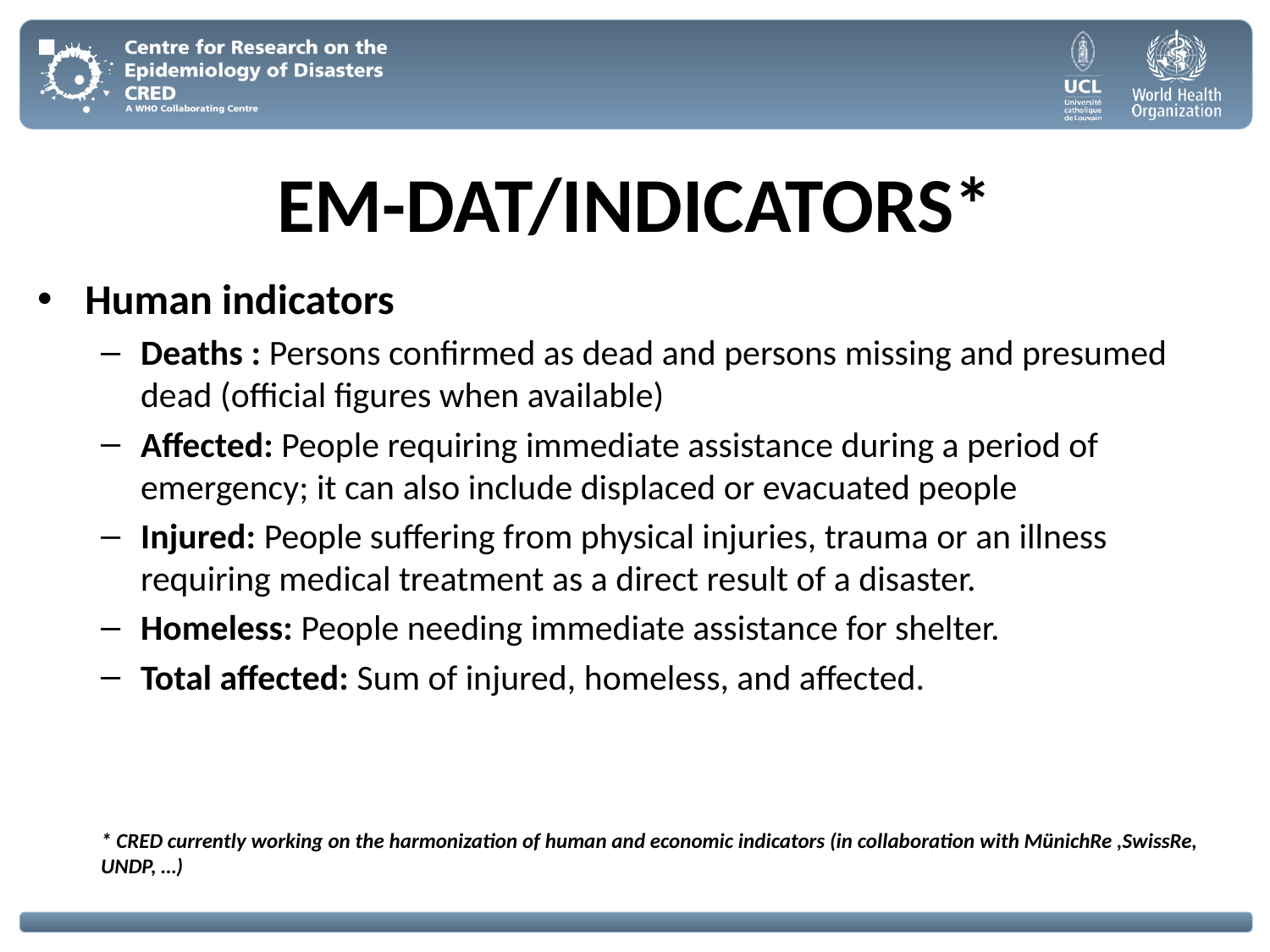

# EM-DAT/INDICATORS*
Human indicators
Deaths : Persons confirmed as dead and persons missing and presumed dead (official figures when available)
Affected: People requiring immediate assistance during a period of emergency; it can also include displaced or evacuated people
Injured: People suffering from physical injuries, trauma or an illness requiring medical treatment as a direct result of a disaster.
Homeless: People needing immediate assistance for shelter.
Total affected: Sum of injured, homeless, and affected.

* CRED currently working on the harmonization of human and economic indicators (in collaboration with MünichRe ,SwissRe, UNDP, …)